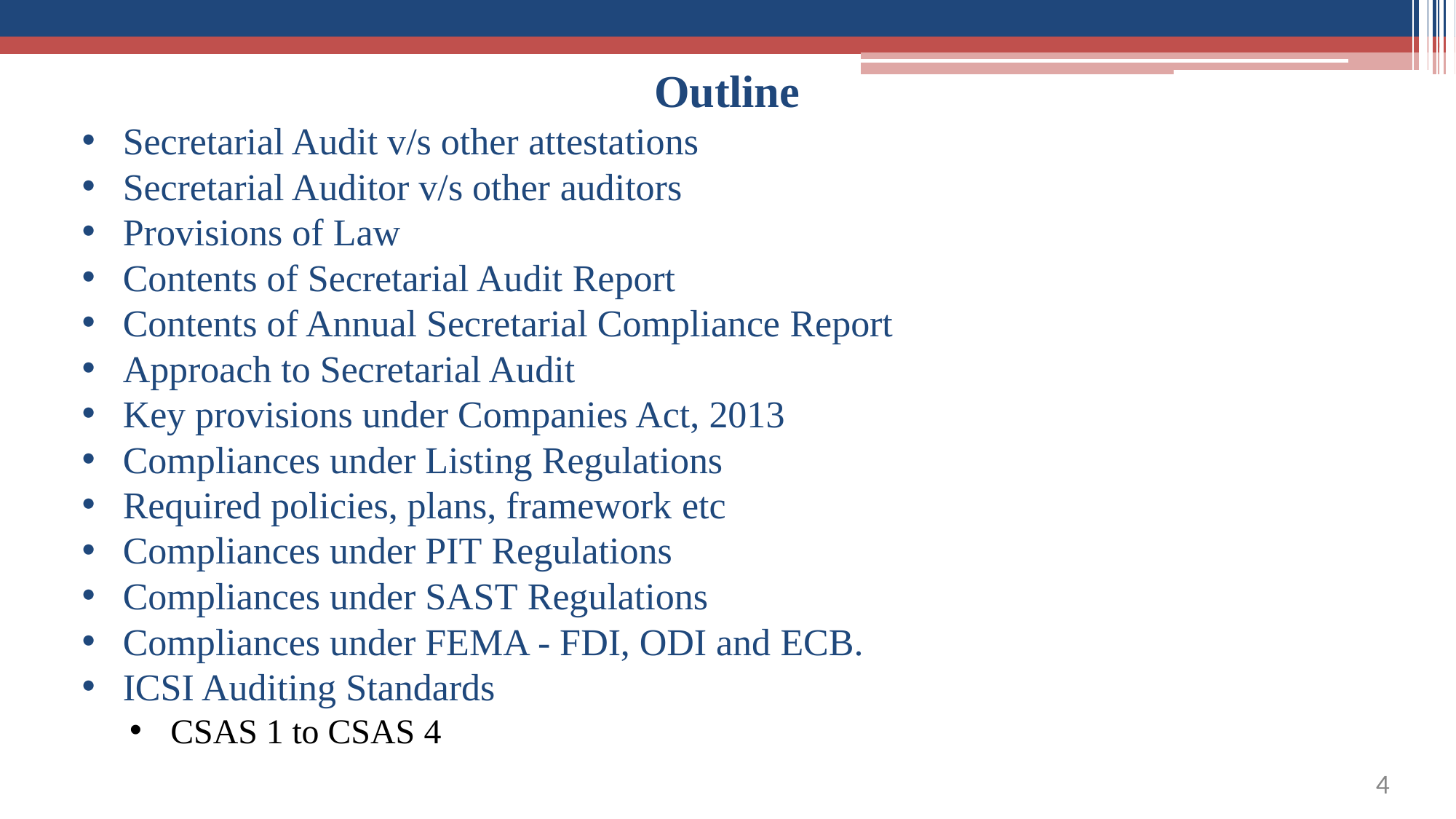

# Outline
Secretarial Audit v/s other attestations
Secretarial Auditor v/s other auditors
Provisions of Law
Contents of Secretarial Audit Report
Contents of Annual Secretarial Compliance Report
Approach to Secretarial Audit
Key provisions under Companies Act, 2013
Compliances under Listing Regulations
Required policies, plans, framework etc
Compliances under PIT Regulations
Compliances under SAST Regulations
Compliances under FEMA - FDI, ODI and ECB.
ICSI Auditing Standards
CSAS 1 to CSAS 4
4